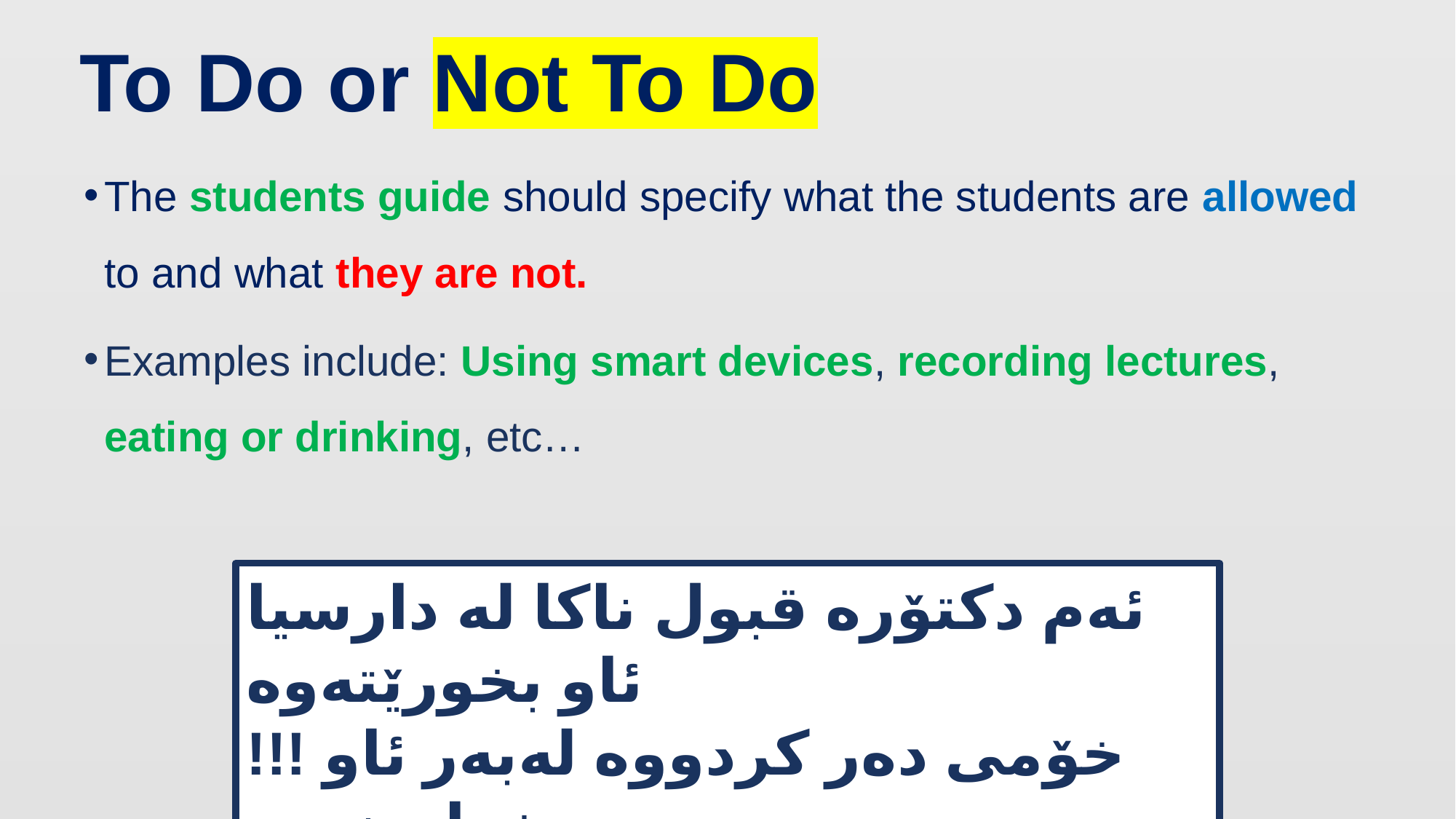

# To Do or Not To Do
The students guide should specify what the students are allowed to and what they are not.
Examples include: Using smart devices, recording lectures, eating or drinking, etc…

ئه‌م دكتۆره‌ قبول ناكا له‌ دارسیا ئاو بخورێته‌وه
‌!!! خۆمی ده‌ر كردووه‌ له‌به‌ر ئاو خواردنه‌وه